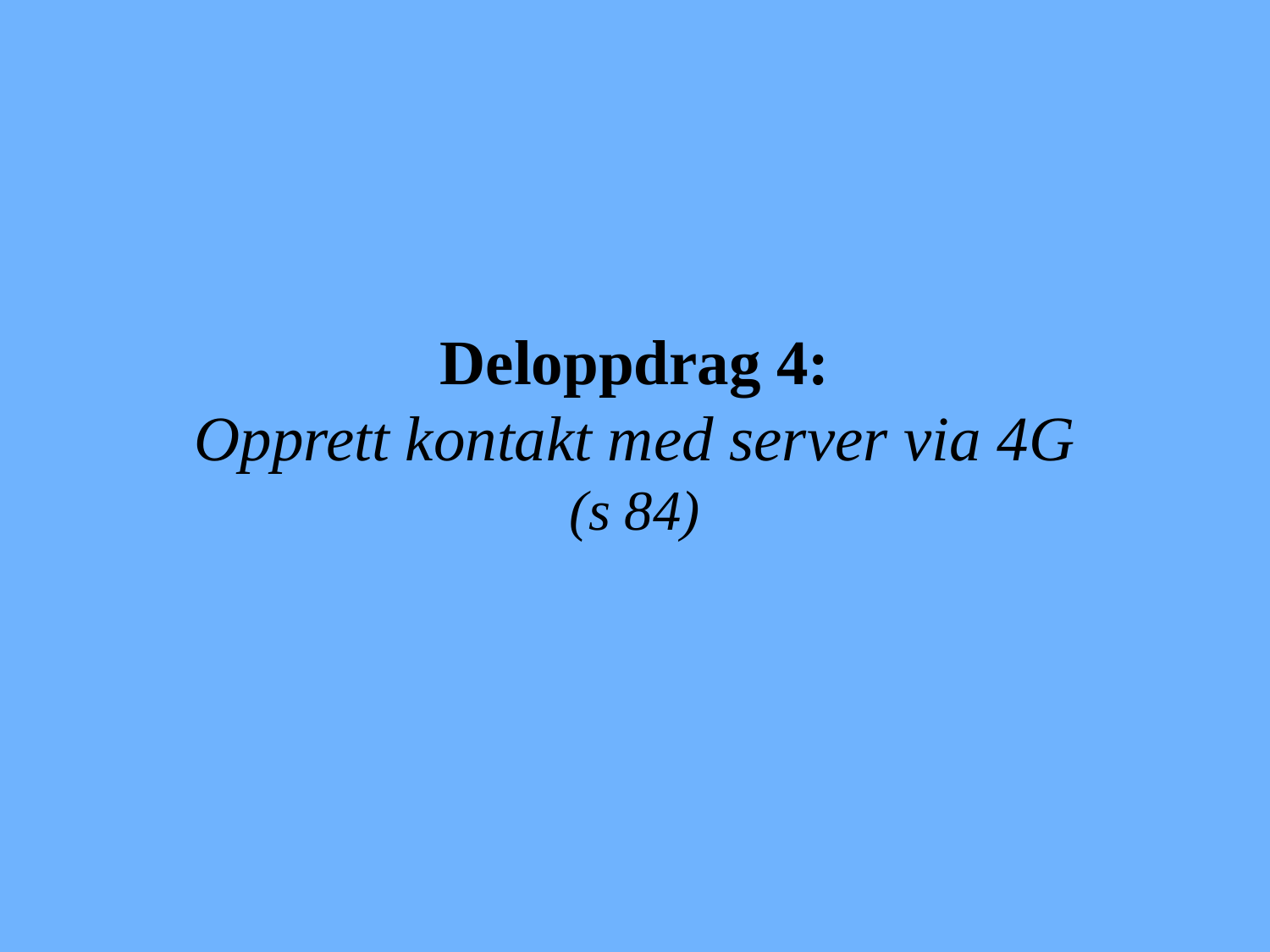

# Deloppdrag 4: Opprett kontakt med server via 4G (s 84)